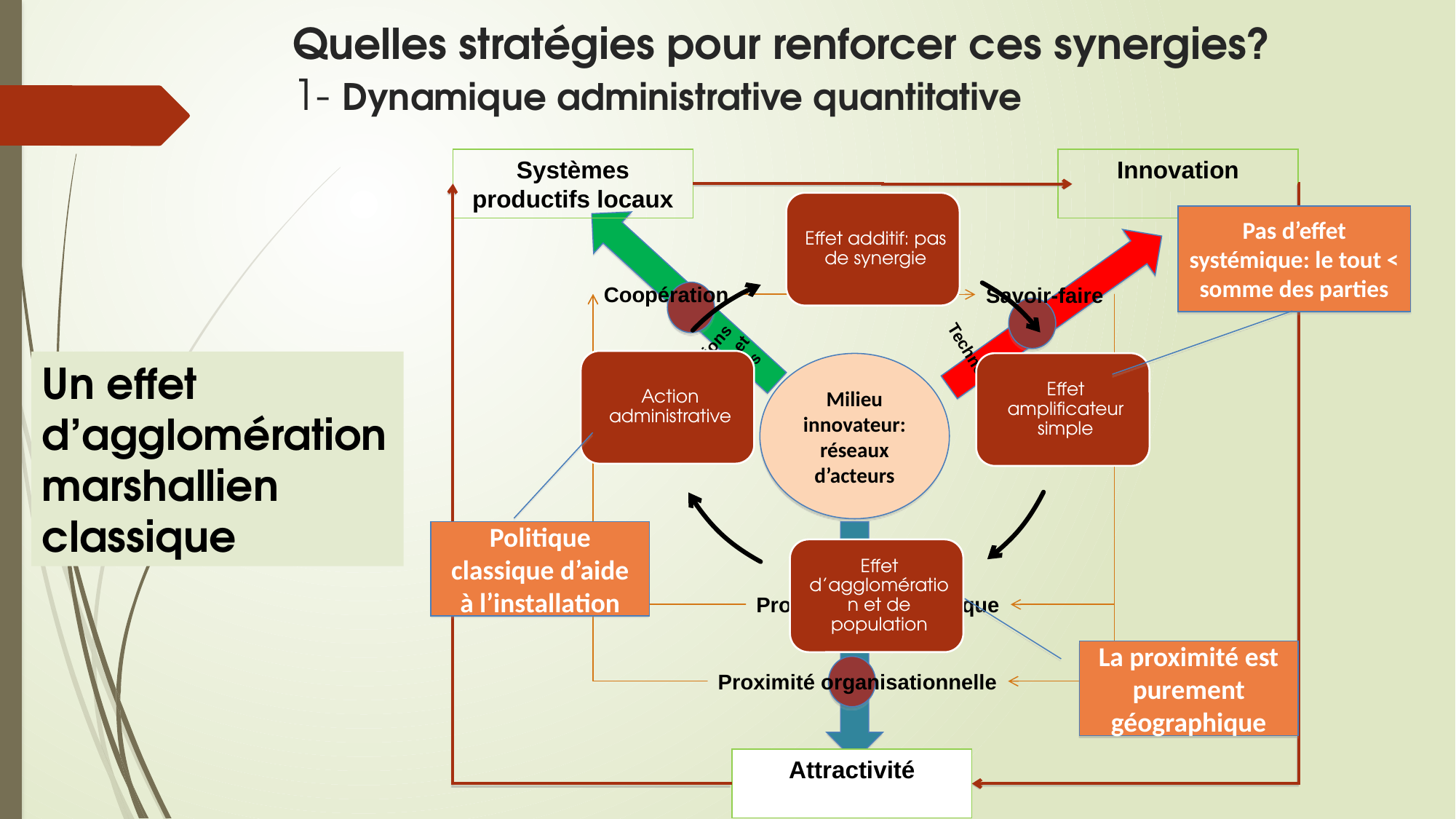

# Quelles stratégies pour renforcer ces synergies? 1- Dynamique administrative quantitative
Systèmes productifs locaux
Innovation

Effet additif: pas de synergie
Effet amplificateur simple
Effet d’agglomération et de population
Action administrative
Pas d’effet systémique: le tout < somme des parties

Coopération
Savoir-faire

Institutions formelles et informelles
Un effet d’agglomération marshallien classique
Milieu innovateur: réseaux d’acteurs
Technologie
Politique classique d’aide à l’installation
Territoire

Proximité géographique

La proximité est purement géographique

Proximité organisationnelle
Attractivité